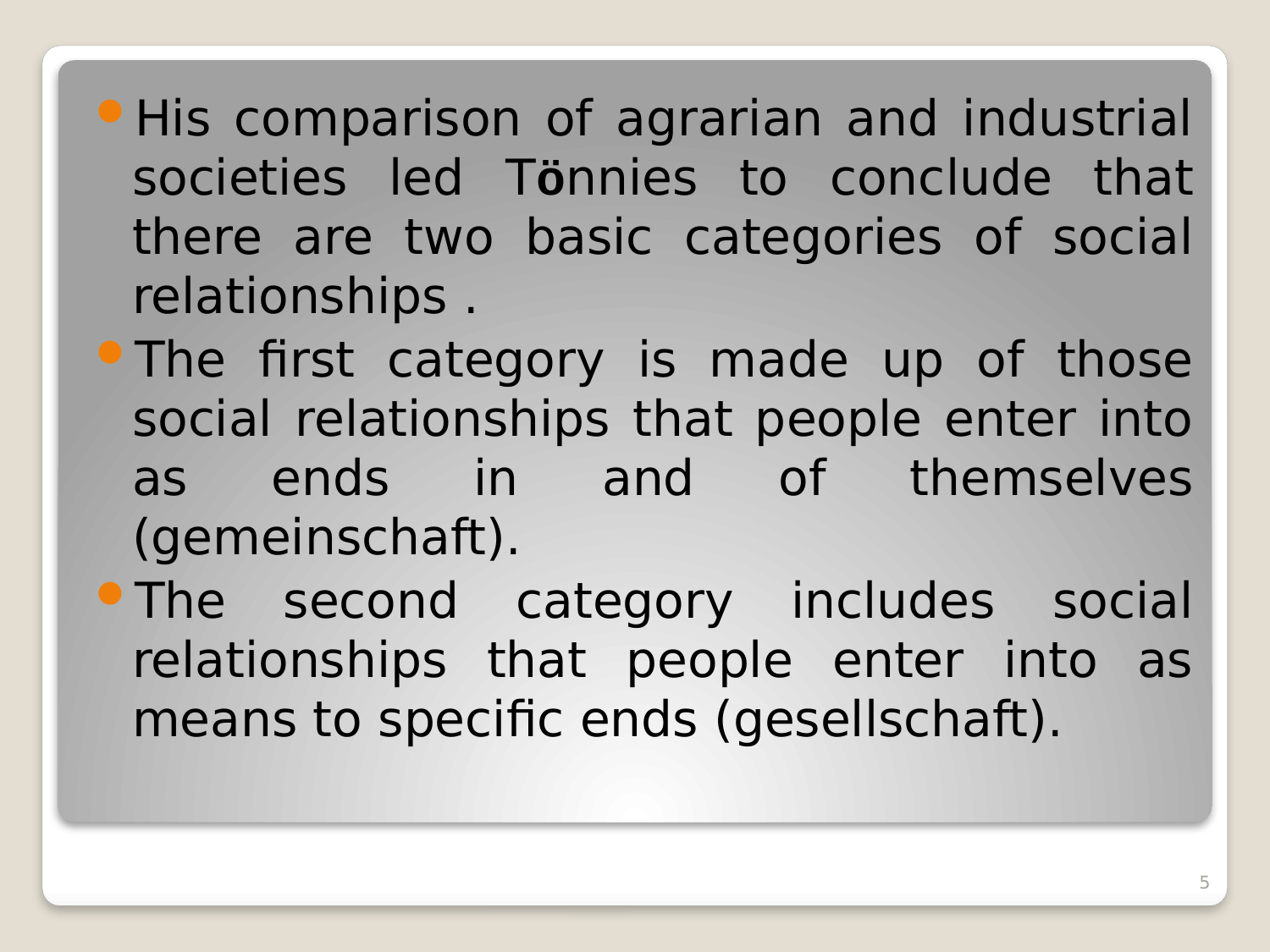

His comparison of agrarian and industrial societies led Tönnies to conclude that there are two basic categories of social relationships .
The first category is made up of those social relationships that people enter into as ends in and of themselves (gemeinschaft).
The second category includes social relationships that people enter into as means to specific ends (gesellschaft).
5